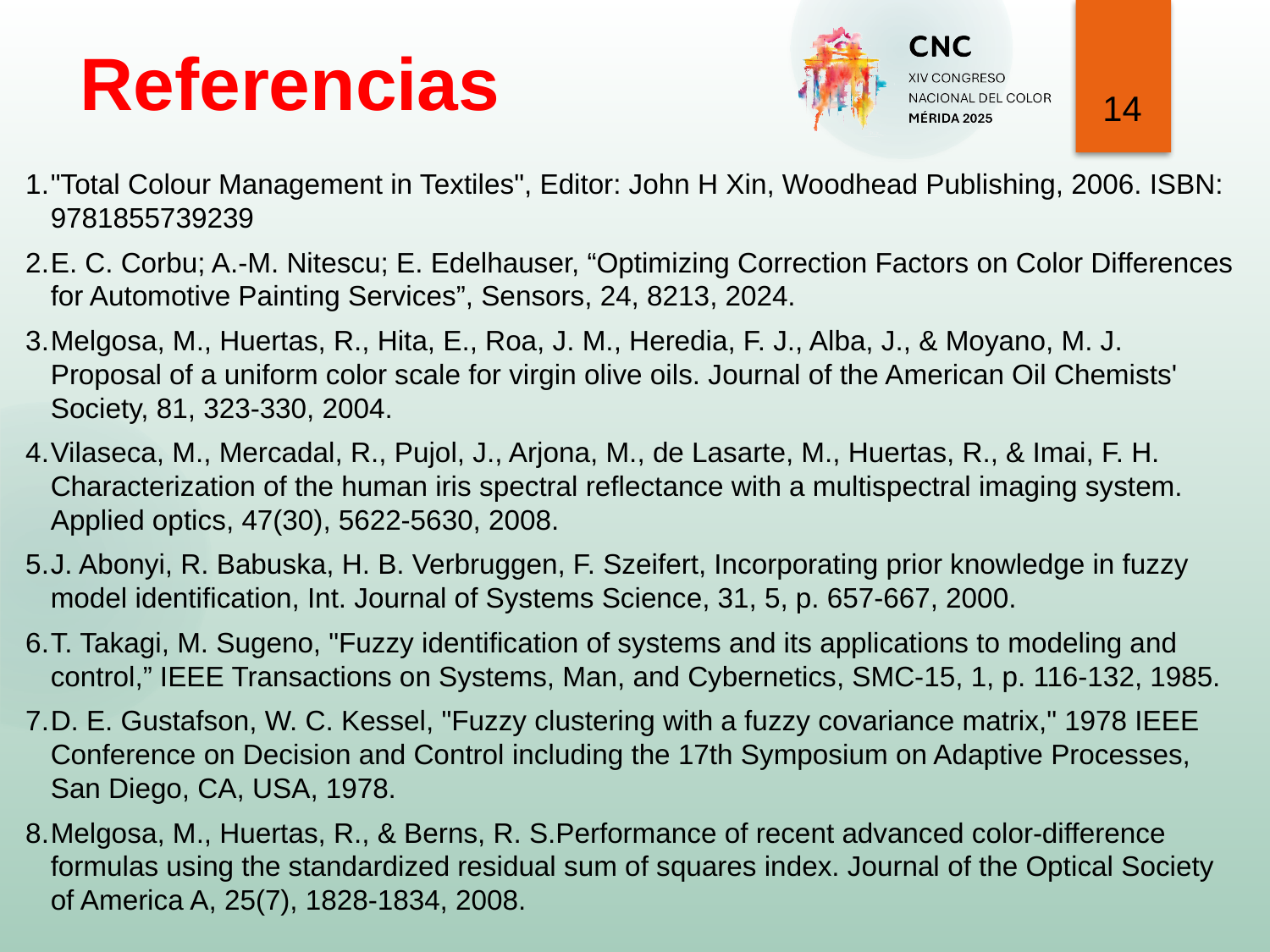

Referencias
14
"Total Colour Management in Textiles", Editor: John H Xin, Woodhead Publishing, 2006. ISBN: 9781855739239
E. C. Corbu; A.-M. Nitescu; E. Edelhauser, “Optimizing Correction Factors on Color Differences for Automotive Painting Services”, Sensors, 24, 8213, 2024.
Melgosa, M., Huertas, R., Hita, E., Roa, J. M., Heredia, F. J., Alba, J., & Moyano, M. J. Proposal of a uniform color scale for virgin olive oils. Journal of the American Oil Chemists' Society, 81, 323-330, 2004.
Vilaseca, M., Mercadal, R., Pujol, J., Arjona, M., de Lasarte, M., Huertas, R., & Imai, F. H. Characterization of the human iris spectral reflectance with a multispectral imaging system. Applied optics, 47(30), 5622-5630, 2008.
J. Abonyi, R. Babuska, H. B. Verbruggen, F. Szeifert, Incorporating prior knowledge in fuzzy model identification, Int. Journal of Systems Science, 31, 5, p. 657-667, 2000.
T. Takagi, M. Sugeno, "Fuzzy identification of systems and its applications to modeling and control,” IEEE Transactions on Systems, Man, and Cybernetics, SMC-15, 1, p. 116-132, 1985.
D. E. Gustafson, W. C. Kessel, "Fuzzy clustering with a fuzzy covariance matrix," 1978 IEEE Conference on Decision and Control including the 17th Symposium on Adaptive Processes, San Diego, CA, USA, 1978.
Melgosa, M., Huertas, R., & Berns, R. S.Performance of recent advanced color-difference formulas using the standardized residual sum of squares index. Journal of the Optical Society of America A, 25(7), 1828-1834, 2008.